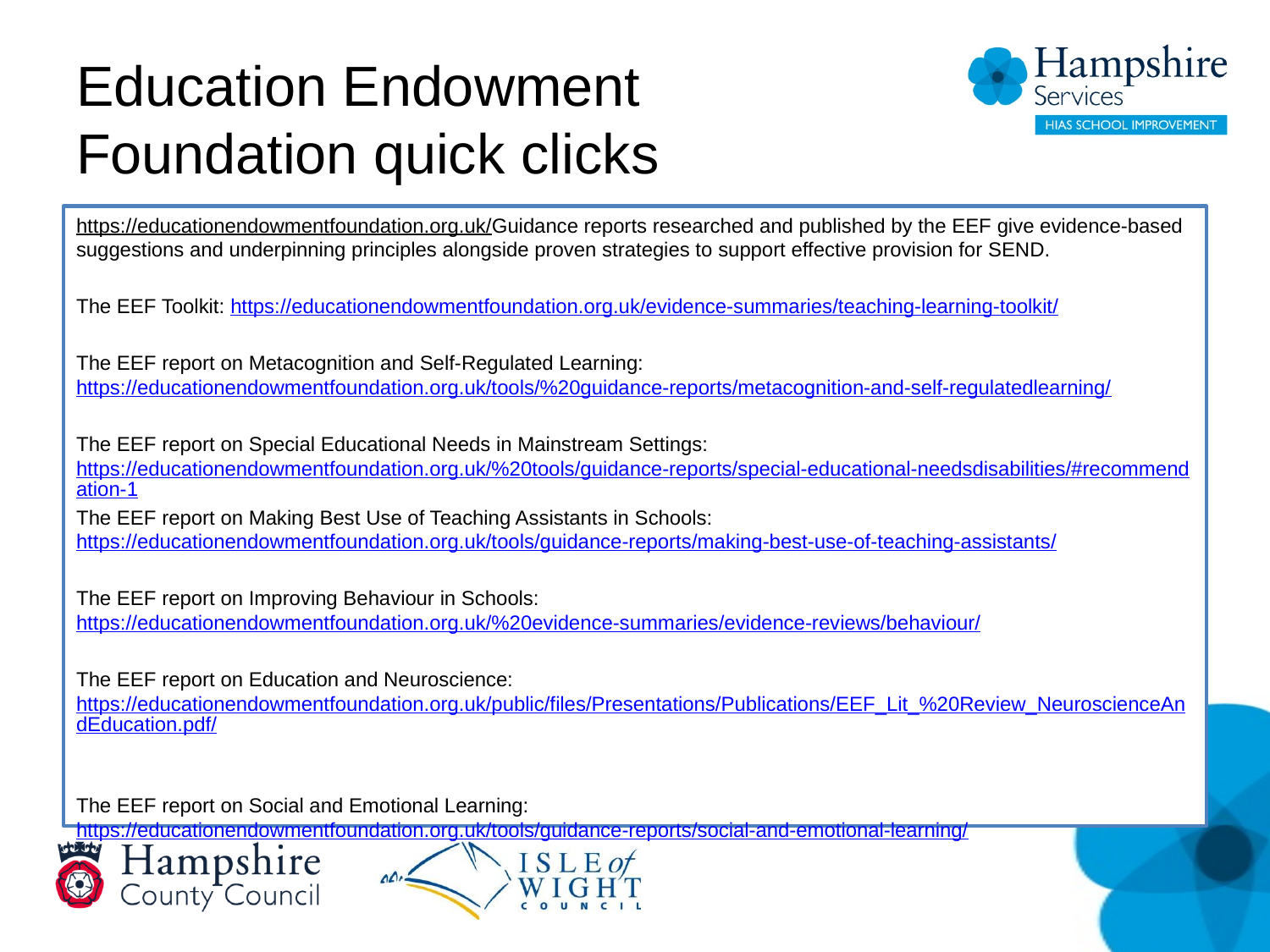

# Education Endowment Foundation quick clicks
https://educationendowmentfoundation.org.uk/Guidance reports researched and published by the EEF give evidence-based suggestions and underpinning principles alongside proven strategies to support effective provision for SEND.

The EEF Toolkit: https://educationendowmentfoundation.org.uk/evidence-summaries/teaching-learning-toolkit/

The EEF report on Metacognition and Self-Regulated Learning:  https://educationendowmentfoundation.org.uk/tools/%20guidance-reports/metacognition-and-self-regulatedlearning/

The EEF report on Special Educational Needs in Mainstream Settings:  https://educationendowmentfoundation.org.uk/%20tools/guidance-reports/special-educational-needsdisabilities/#recommendation-1
The EEF report on Making Best Use of Teaching Assistants in Schools:  https://educationendowmentfoundation.org.uk/tools/guidance-reports/making-best-use-of-teaching-assistants/

The EEF report on Improving Behaviour in Schools: https://educationendowmentfoundation.org.uk/%20evidence-summaries/evidence-reviews/behaviour/

The EEF report on Education and Neuroscience: https://educationendowmentfoundation.org.uk/public/files/Presentations/Publications/EEF_Lit_%20Review_NeuroscienceAndEducation.pdf/

The EEF report on Social and Emotional Learning: https://educationendowmentfoundation.org.uk/tools/guidance-reports/social-and-emotional-learning/